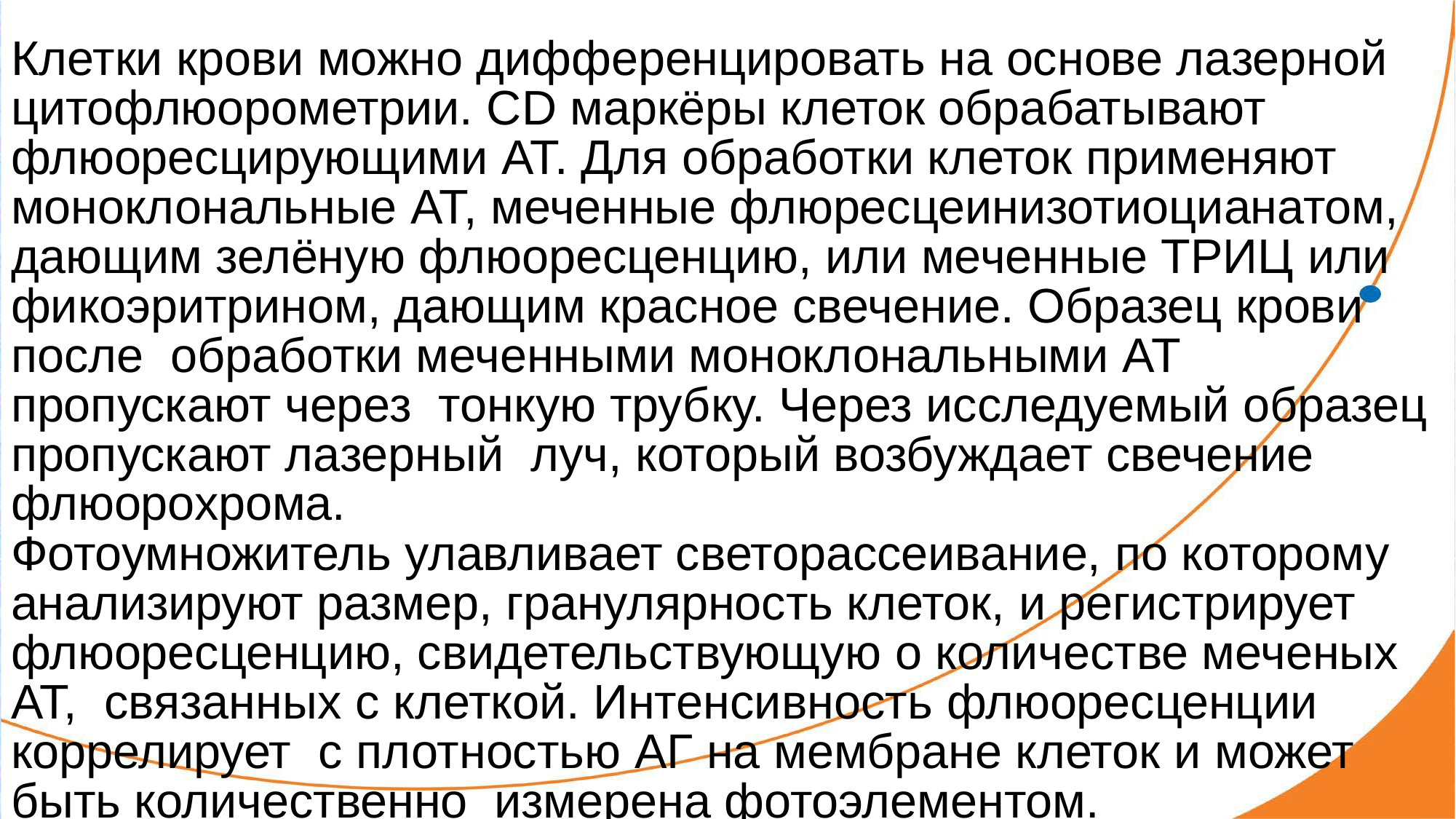

Клетки крови можно дифференцировать на основе лазерной  цитофлюорометрии. CD маркёры клеток обрабатывают  флюоресцирующими АТ. Для обработки клеток применяют  моноклональные АТ, меченные флюресцеинизотиоцианатом,  дающим зелёную флюоресценцию, или меченные ТРИЦ или  фикоэритрином, дающим красное свечение. Образец крови после  обработки меченными моноклональными АТ пропускают через  тонкую трубку. Через исследуемый образец пропускают лазерный  луч, который возбуждает свечение флюорохрома.
Фотоумножитель улавливает светорассеивание, по которому  анализируют размер, гранулярность клеток, и регистрирует  флюоресценцию, свидетельствующую о количестве меченых АТ,  связанных с клеткой. Интенсивность флюоресценции коррелирует  с плотностью АГ на мембране клеток и может быть количественно  измерена фотоэлементом.